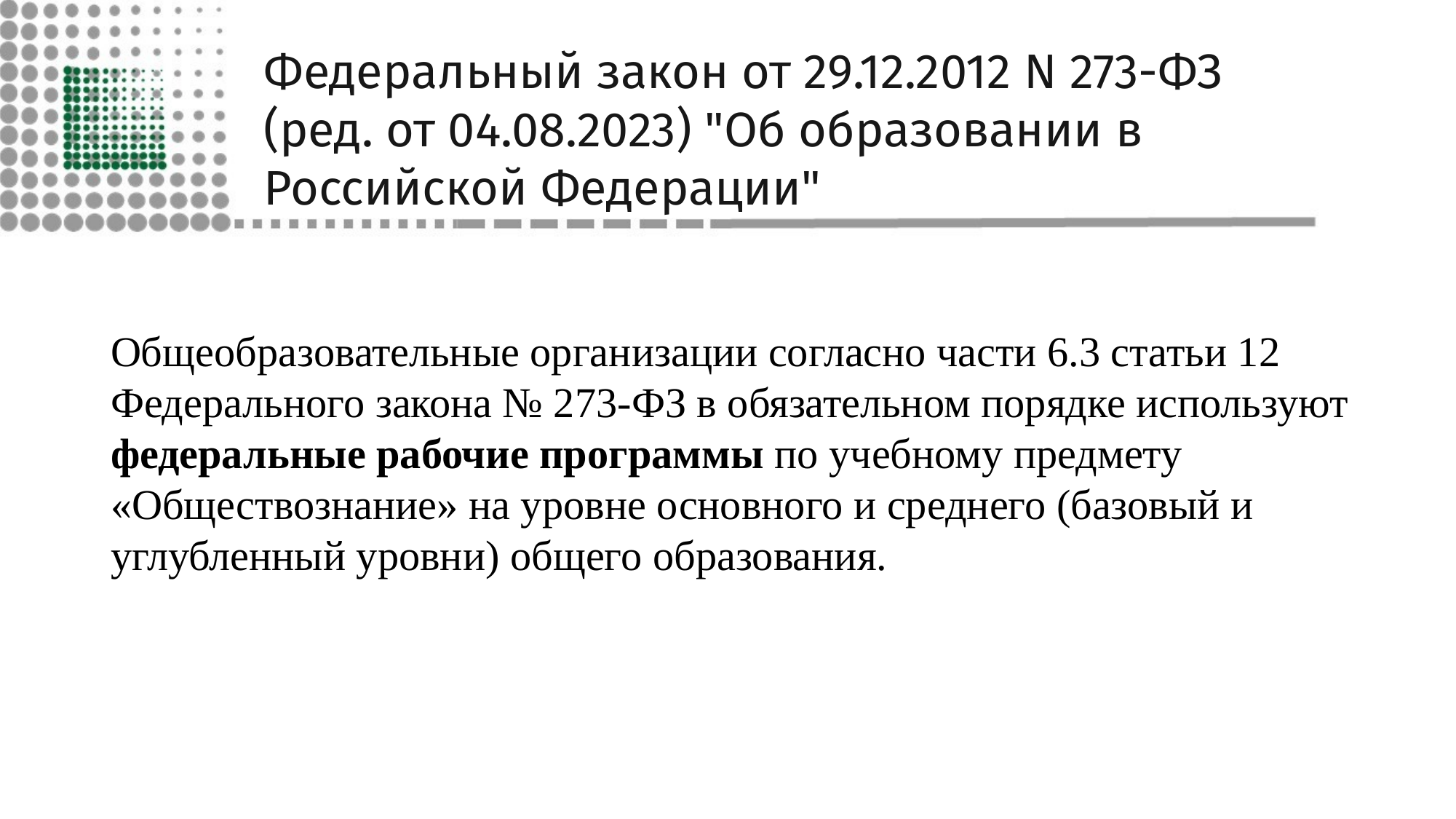

# Федеральный закон от 29.12.2012 N 273-ФЗ (ред. от 04.08.2023) "Об образовании в Российской Федерации"
Общеобразовательные организации согласно части 6.3 статьи 12 Федерального закона № 273-ФЗ в обязательном порядке используют федеральные рабочие программы по учебному предмету «Обществознание» на уровне основного и среднего (базовый и углубленный уровни) общего образования.